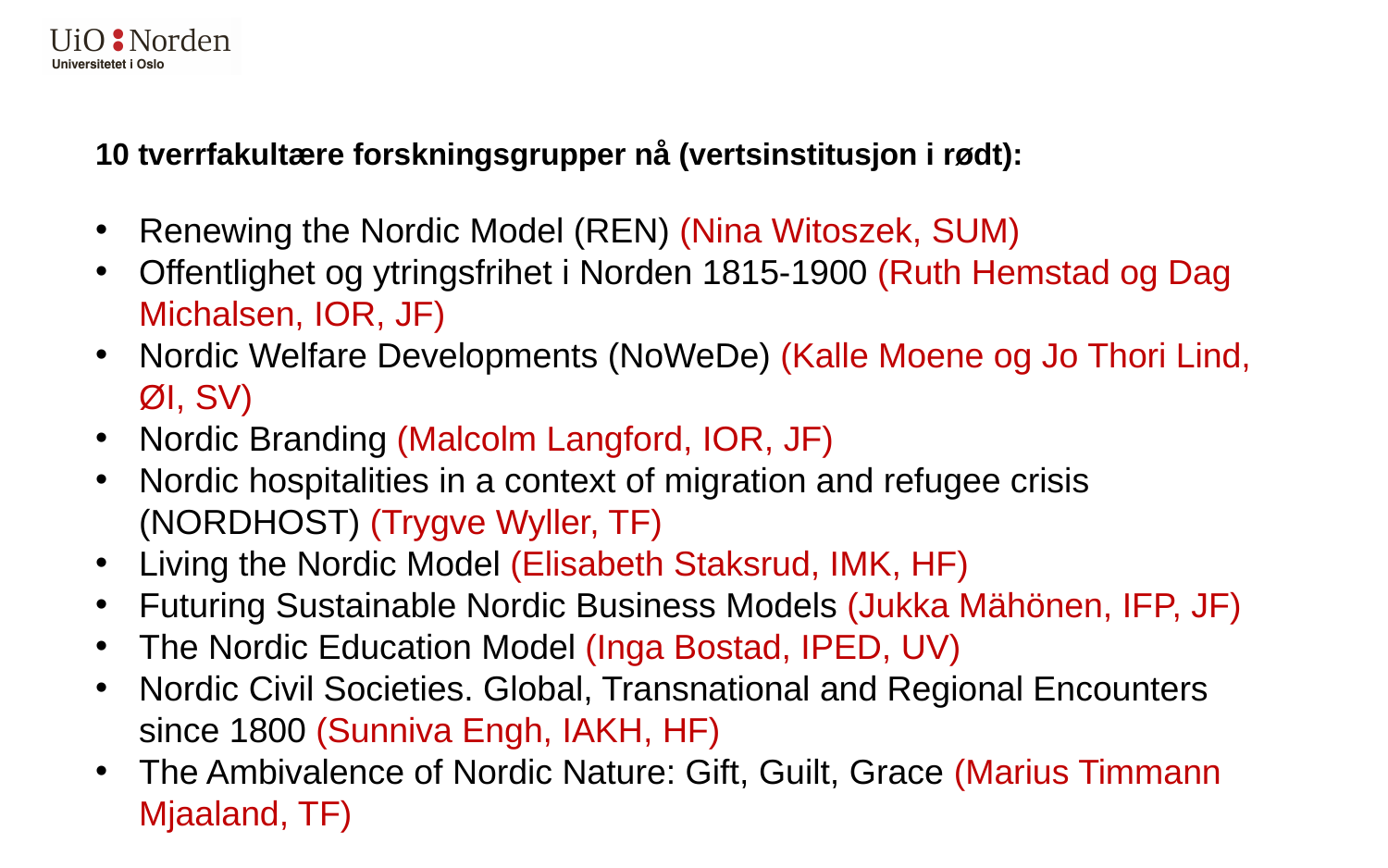

10 tverrfakultære forskningsgrupper nå (vertsinstitusjon i rødt):

Renewing the Nordic Model (REN) (Nina Witoszek, SUM)
Offentlighet og ytringsfrihet i Norden 1815-1900 (Ruth Hemstad og Dag Michalsen, IOR, JF)
Nordic Welfare Developments (NoWeDe) (Kalle Moene og Jo Thori Lind, ØI, SV)
Nordic Branding (Malcolm Langford, IOR, JF)
Nordic hospitalities in a context of migration and refugee crisis (NORDHOST) (Trygve Wyller, TF)
Living the Nordic Model (Elisabeth Staksrud, IMK, HF)
Futuring Sustainable Nordic Business Models (Jukka Mähönen, IFP, JF)
The Nordic Education Model (Inga Bostad, IPED, UV)
Nordic Civil Societies. Global, Transnational and Regional Encounters since 1800 (Sunniva Engh, IAKH, HF)
The Ambivalence of Nordic Nature: Gift, Guilt, Grace (Marius Timmann Mjaaland, TF)